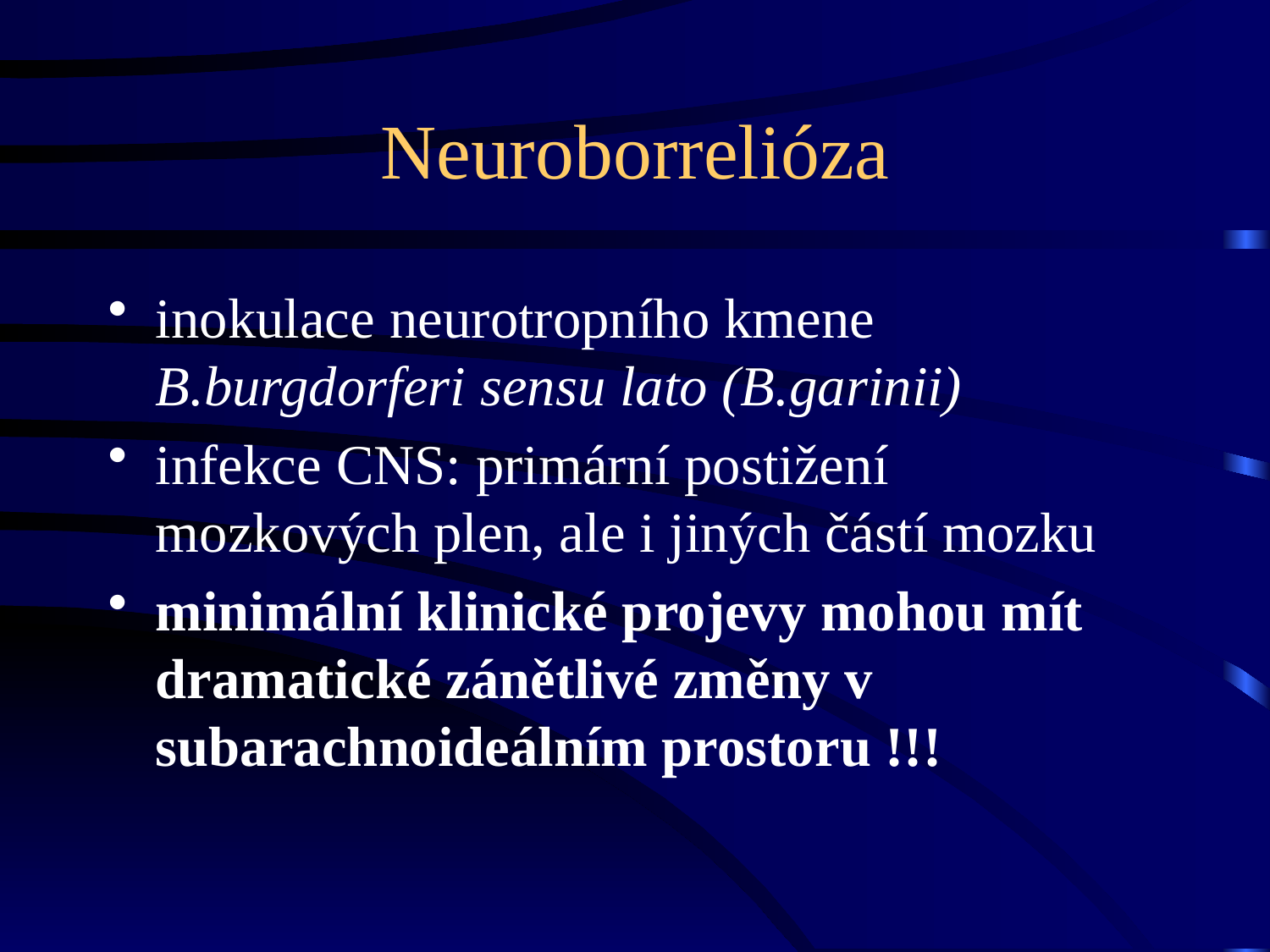

# Neuroborrelióza
inokulace neurotropního kmene B.burgdorferi sensu lato (B.garinii)
infekce CNS: primární postižení mozkových plen, ale i jiných částí mozku
minimální klinické projevy mohou mít dramatické zánětlivé změny v subarachnoideálním prostoru !!!